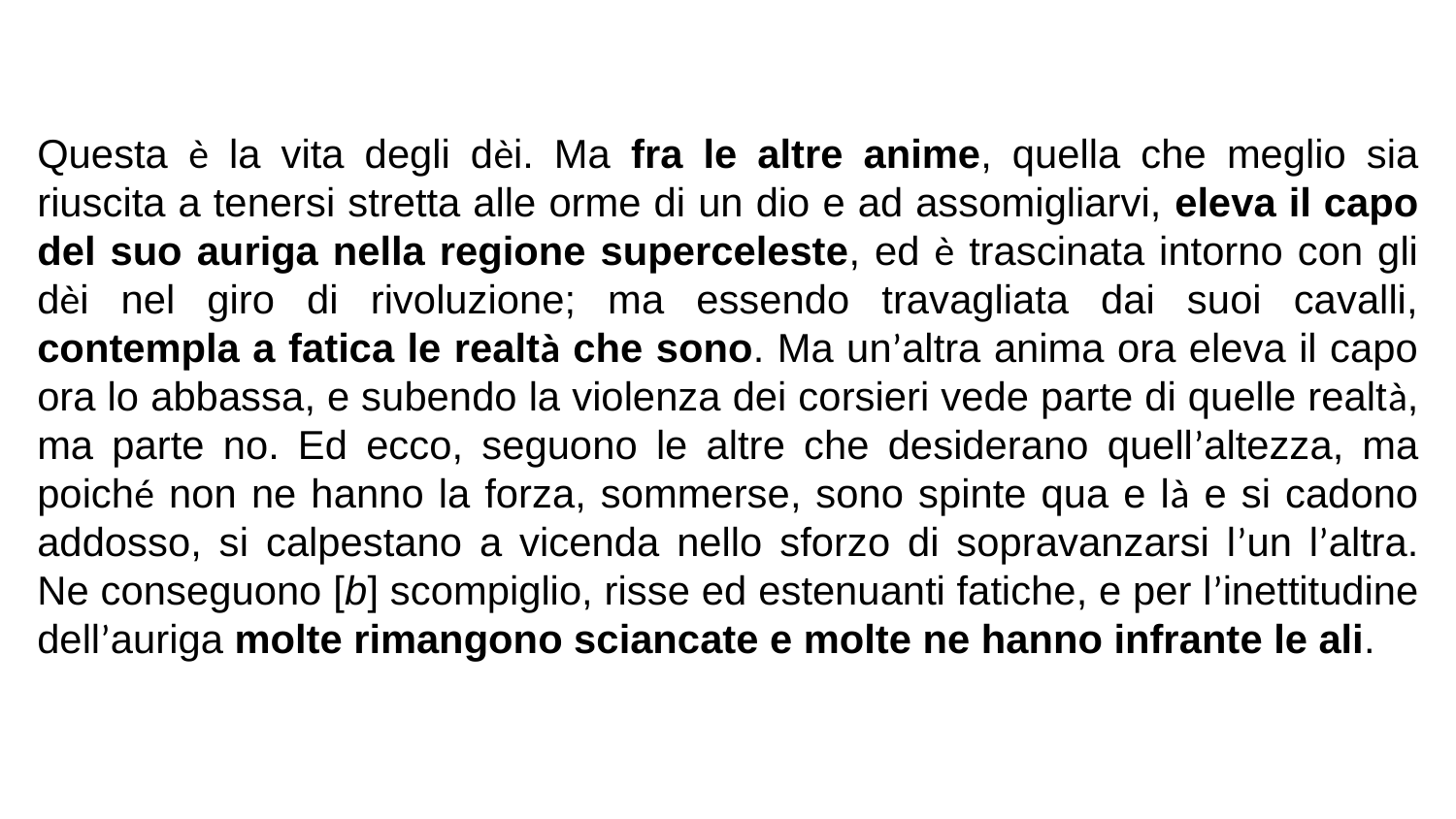

Questa è la vita degli dèi. Ma fra le altre anime, quella che meglio sia riuscita a tenersi stretta alle orme di un dio e ad assomigliarvi, eleva il capo del suo auriga nella regione superceleste, ed è trascinata intorno con gli dèi nel giro di rivoluzione; ma essendo travagliata dai suoi cavalli, contempla a fatica le realtà che sono. Ma un’altra anima ora eleva il capo ora lo abbassa, e subendo la violenza dei corsieri vede parte di quelle realtà, ma parte no. Ed ecco, seguono le altre che desiderano quell’altezza, ma poiché non ne hanno la forza, sommerse, sono spinte qua e là e si cadono addosso, si calpestano a vicenda nello sforzo di sopravanzarsi l’un l’altra. Ne conseguono [b] scompiglio, risse ed estenuanti fatiche, e per l’inettitudine dell’auriga molte rimangono sciancate e molte ne hanno infrante le ali.